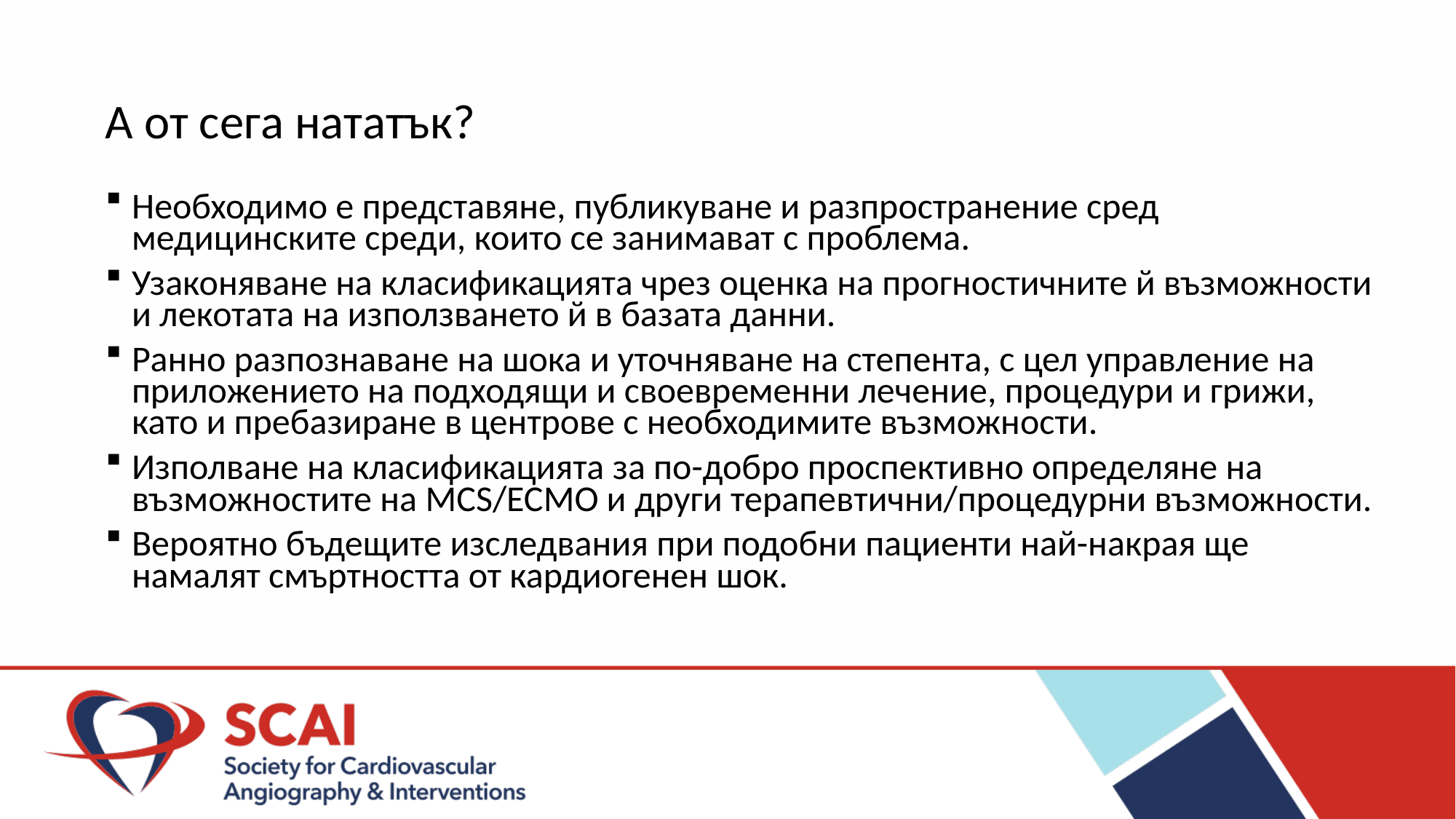

# А от сега нататък?
Необходимо е представяне, публикуване и разпространение сред медицинските среди, които се занимават с проблема.
Узаконяване на класификацията чрез оценка на прогностичните й възможности и лекотата на използването й в базата данни.
Ранно разпознаване на шока и уточняване на степента, с цел управление на приложението на подходящи и своевременни лечение, процедури и грижи, като и пребазиране в центрове с необходимите възможности.
Изполване на класификацията за по-добро проспективно определяне на възможностите на MCS/ECMO и други терапевтични/процедурни възможности.
Вероятно бъдещите изследвания при подобни пациенти най-накрая ще намалят смъртността от кардиогенен шок.